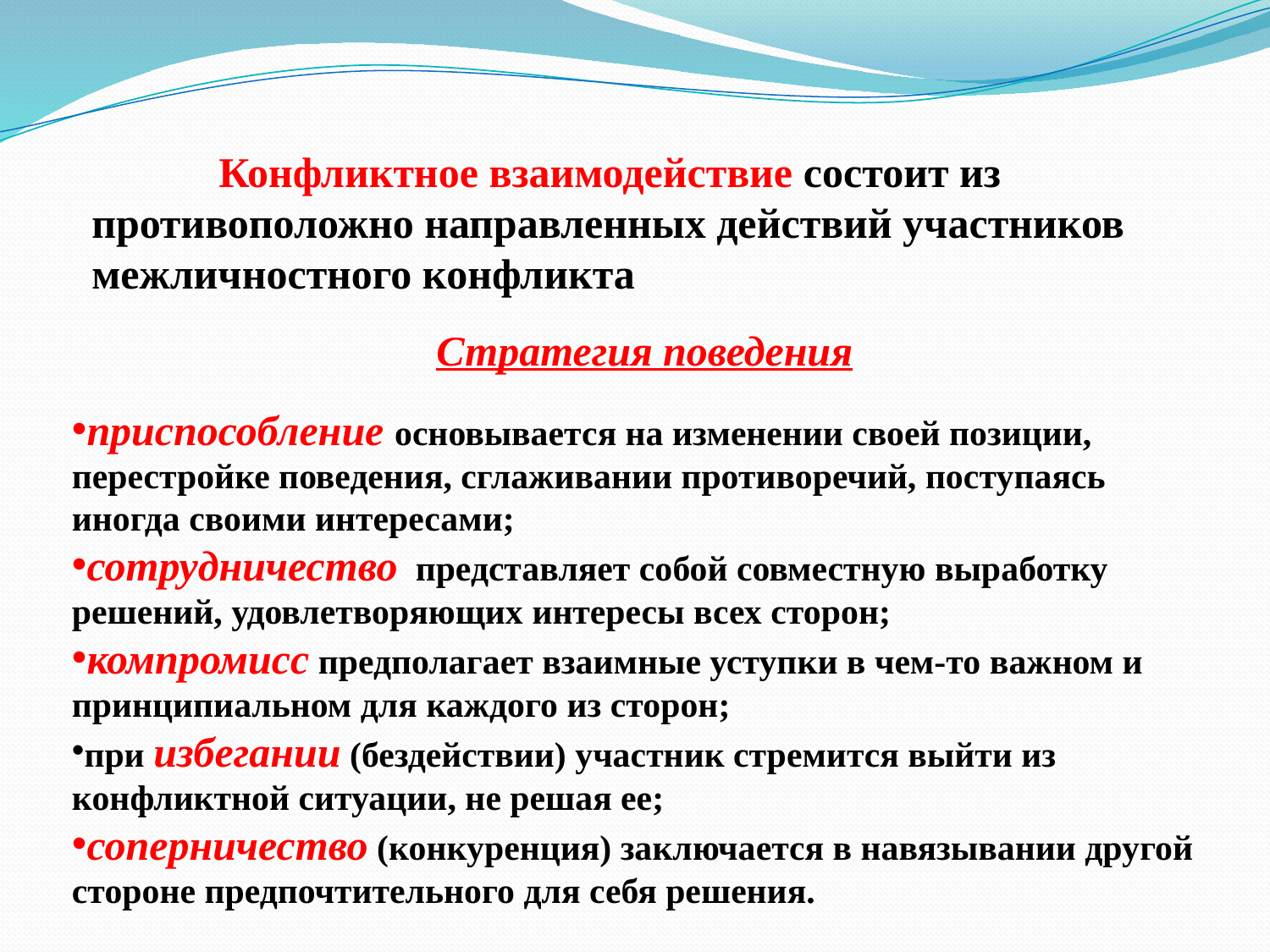

Конфликтное взаимодействие состоит из противоположно направленных действий участников межличностного конфликта
Стратегия поведения
приспособление основывается на изменении своей позиции, перестройке поведения, сглаживании противоречий, поступаясь иногда своими интересами;
сотрудничество  представляет собой совместную выработку решений, удовлетворяющих интересы всех сторон;
компромисс предполагает взаимные уступки в чем-то важном и принципиальном для каждого из сторон;
при избегании (бездействии) участник стремится выйти из конфликтной ситуации, не решая ее;
соперничество (конкуренция) заключается в навязывании другой стороне предпочтительного для себя решения.